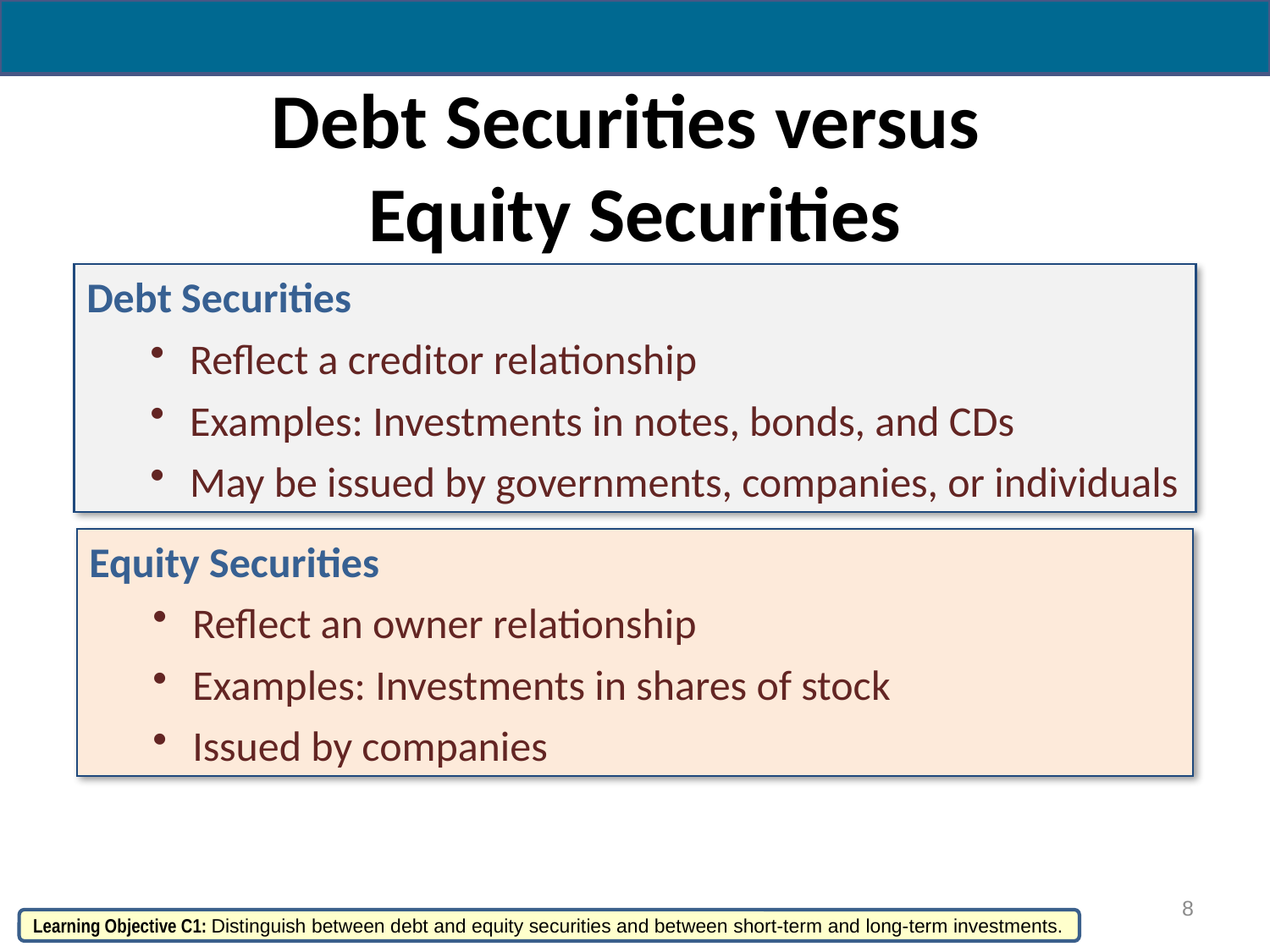

# Debt Securities versus Equity Securities
Debt Securities
Reflect a creditor relationship
Examples: Investments in notes, bonds, and CDs
May be issued by governments, companies, or individuals
Equity Securities
Reflect an owner relationship
Examples: Investments in shares of stock
Issued by companies
8
Learning Objective C1: Distinguish between debt and equity securities and between short-term and long-term investments.